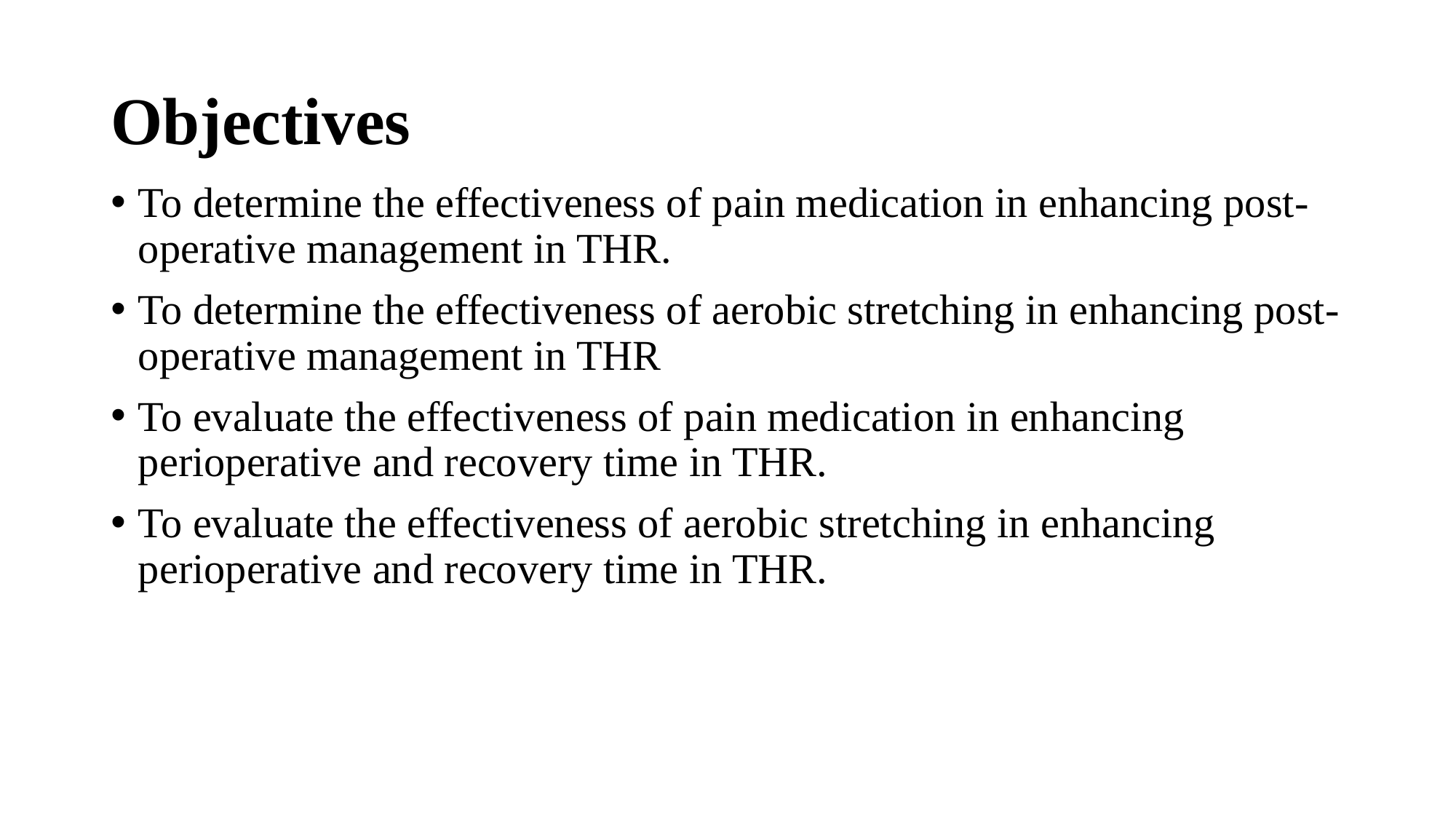

# Objectives
To determine the effectiveness of pain medication in enhancing post-operative management in THR.
To determine the effectiveness of aerobic stretching in enhancing post-operative management in THR
To evaluate the effectiveness of pain medication in enhancing perioperative and recovery time in THR.
To evaluate the effectiveness of aerobic stretching in enhancing perioperative and recovery time in THR.